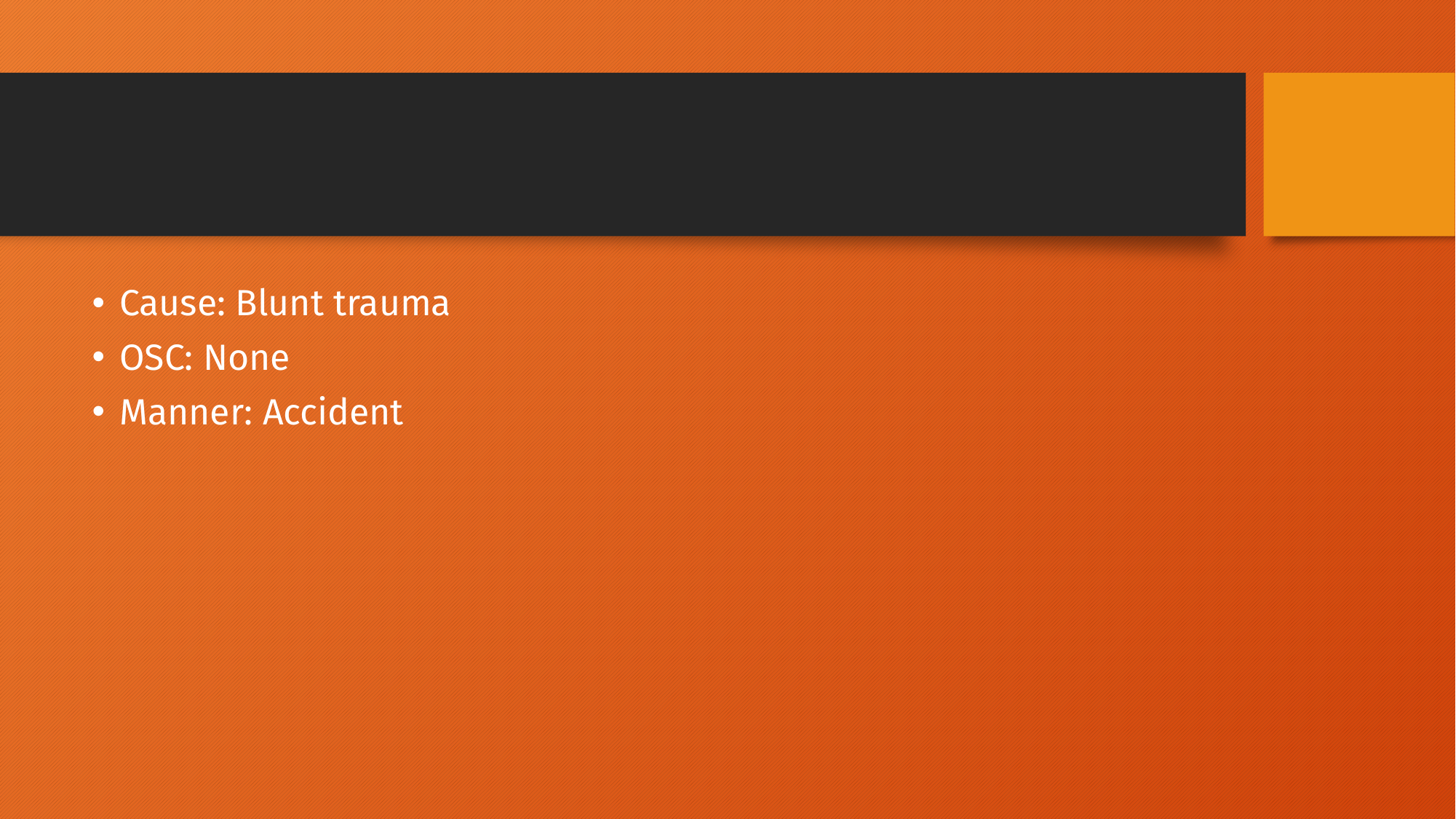

#
Cause: Blunt trauma
OSC: None
Manner: Accident